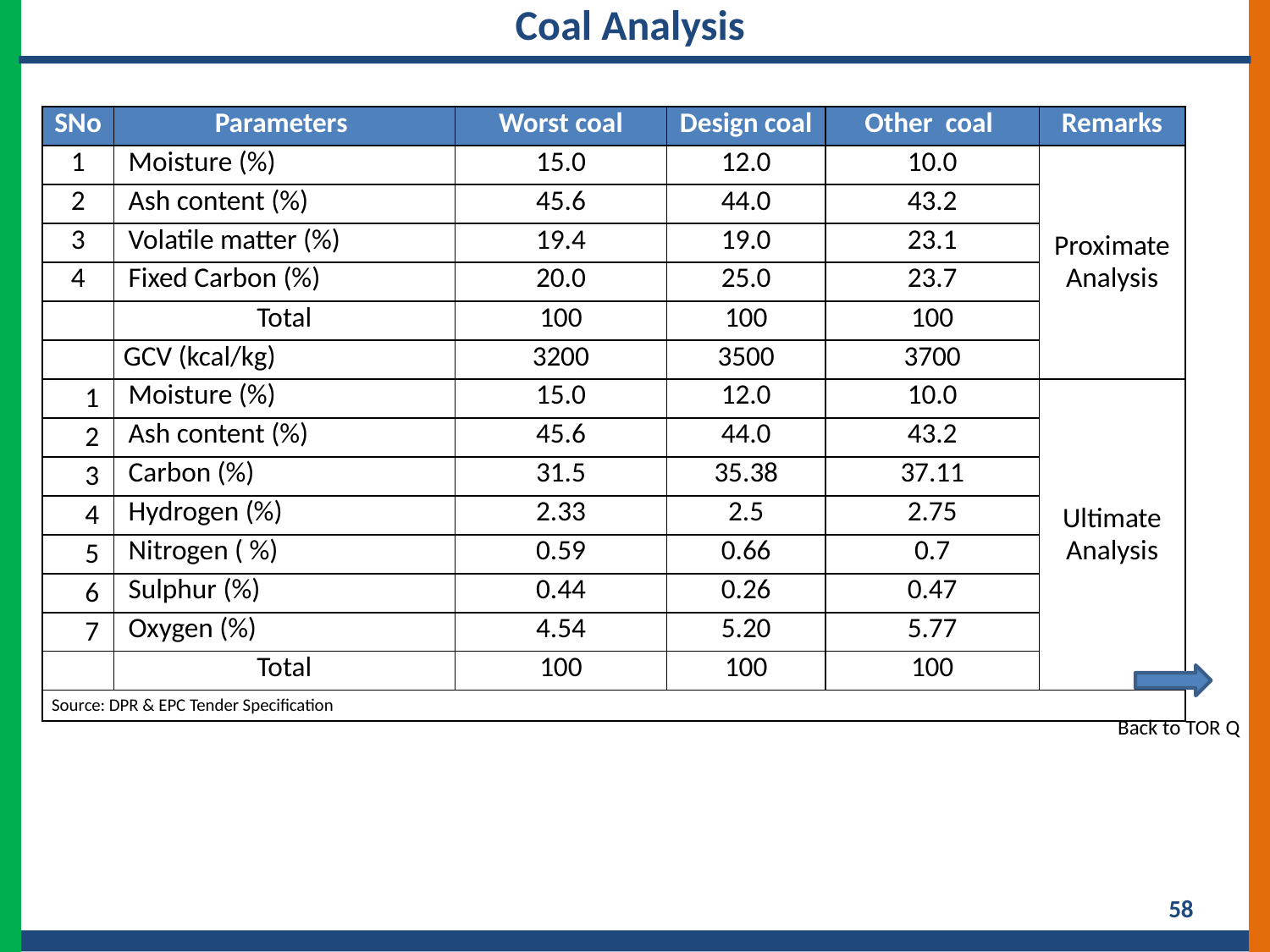

Coal Analysis
| SNo | Parameters | Worst coal | Design coal | Other coal | Remarks |
| --- | --- | --- | --- | --- | --- |
| 1 | Moisture (%) | 15.0 | 12.0 | 10.0 | Proximate Analysis |
| 2 | Ash content (%) | 45.6 | 44.0 | 43.2 |  |
| 3 | Volatile matter (%) | 19.4 | 19.0 | 23.1 |  |
| 4 | Fixed Carbon (%) | 20.0 | 25.0 | 23.7 |  |
|  | Total | 100 | 100 | 100 |  |
|  | GCV (kcal/kg) | 3200 | 3500 | 3700 |  |
| 1 | Moisture (%) | 15.0 | 12.0 | 10.0 | Ultimate Analysis |
| 2 | Ash content (%) | 45.6 | 44.0 | 43.2 |  |
| 3 | Carbon (%) | 31.5 | 35.38 | 37.11 |  |
| 4 | Hydrogen (%) | 2.33 | 2.5 | 2.75 |  |
| 5 | Nitrogen ( %) | 0.59 | 0.66 | 0.7 |  |
| 6 | Sulphur (%) | 0.44 | 0.26 | 0.47 |  |
| 7 | Oxygen (%) | 4.54 | 5.20 | 5.77 |  |
|  | Total | 100 | 100 | 100 |  |
| Source: DPR & EPC Tender Specification |  |  |  |  |  |

Back to TOR Q
58